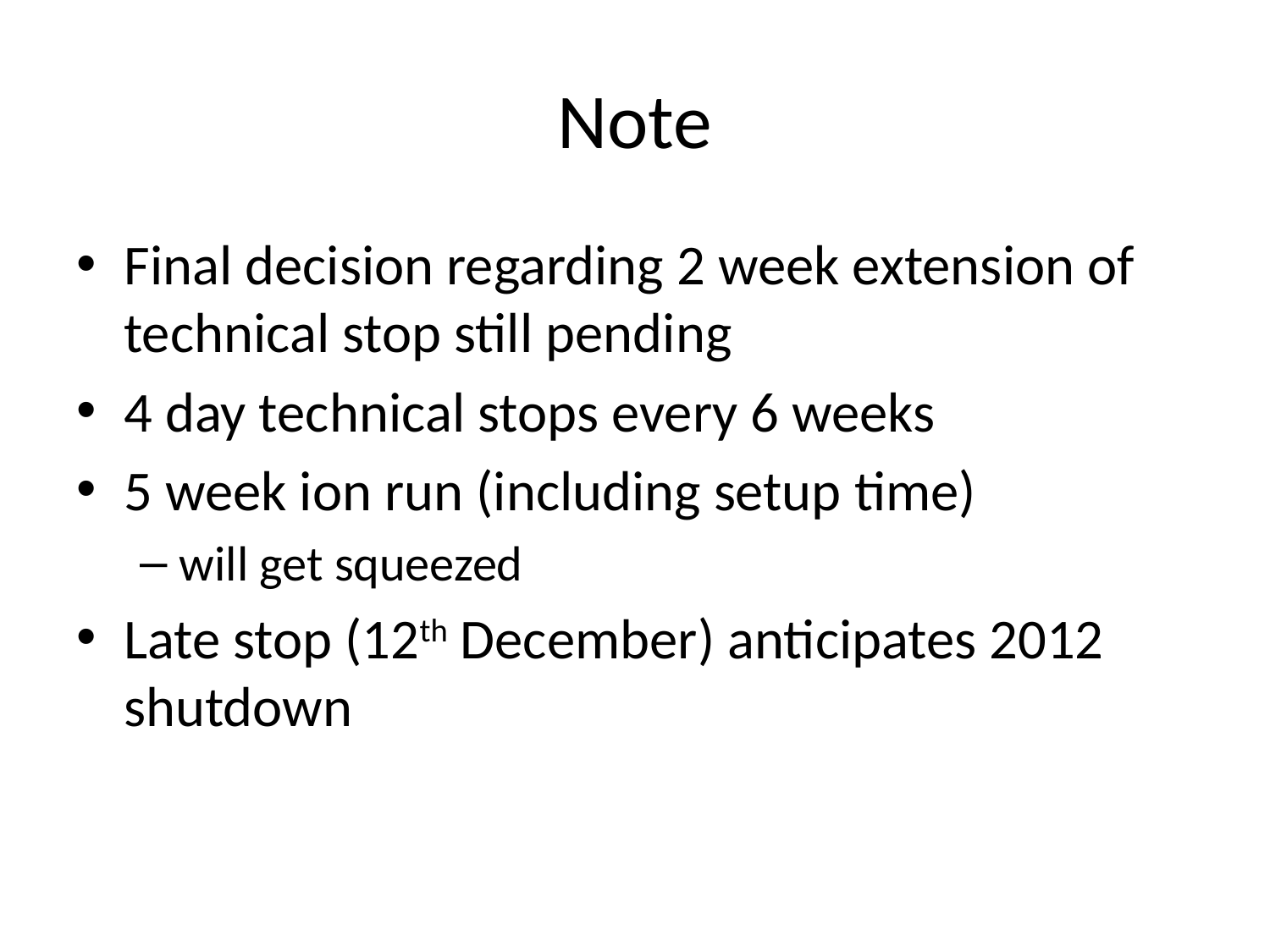

# Note
Final decision regarding 2 week extension of technical stop still pending
4 day technical stops every 6 weeks
5 week ion run (including setup time)
will get squeezed
Late stop (12th December) anticipates 2012 shutdown